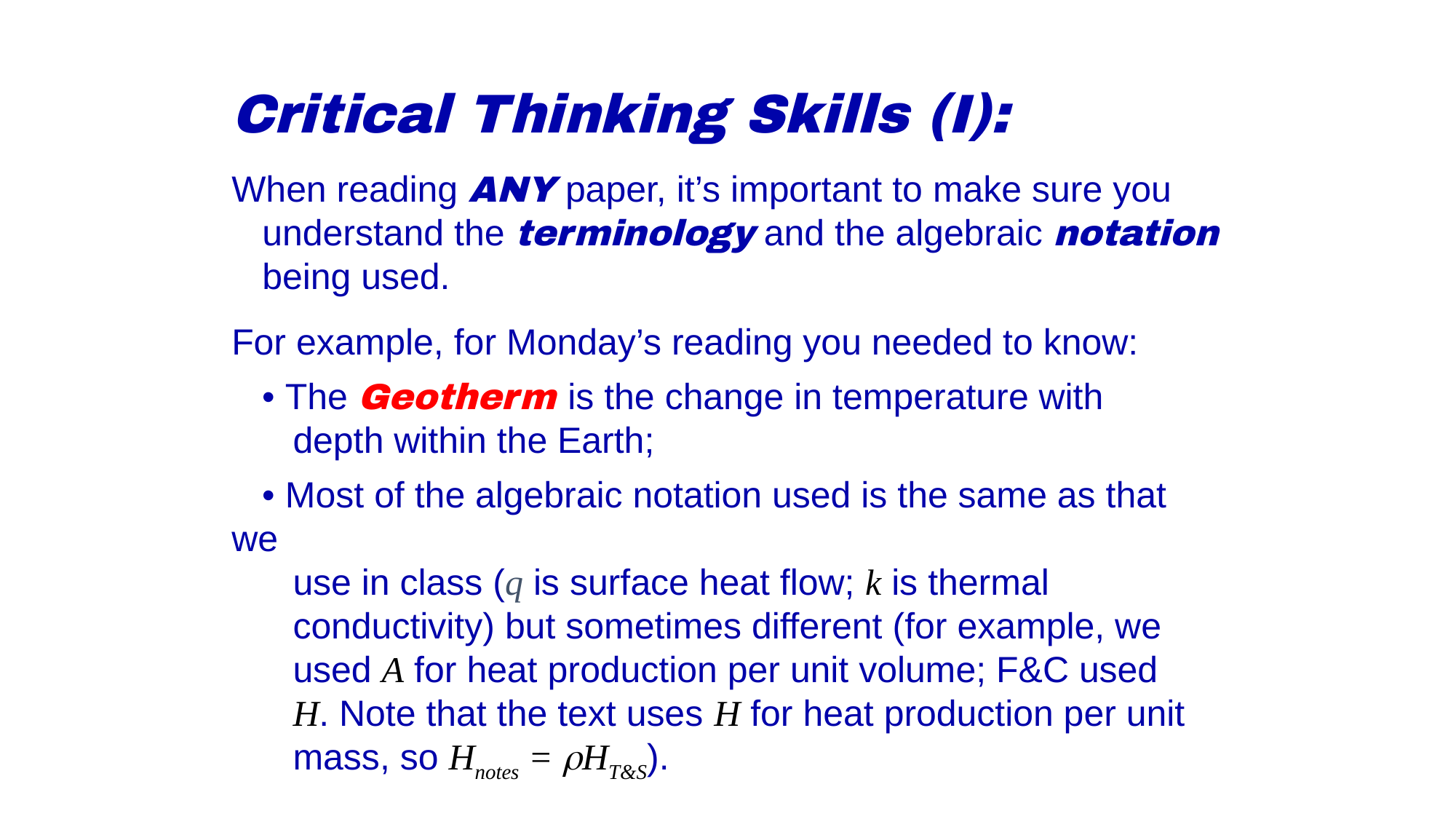

Critical Thinking Skills (I):

When reading ANY paper, it’s important to make sure you
   understand the terminology and the algebraic notation
   being used.

For example, for Monday’s reading you needed to know:

   • The Geotherm is the change in temperature with
      depth within the Earth;

   • Most of the algebraic notation used is the same as that we
      use in class (q is surface heat flow; k is thermal
      conductivity) but sometimes different (for example, we
      used A for heat production per unit volume; F&C used
      H. Note that the text uses H for heat production per unit
      mass, so Hnotes = ρHT&S).